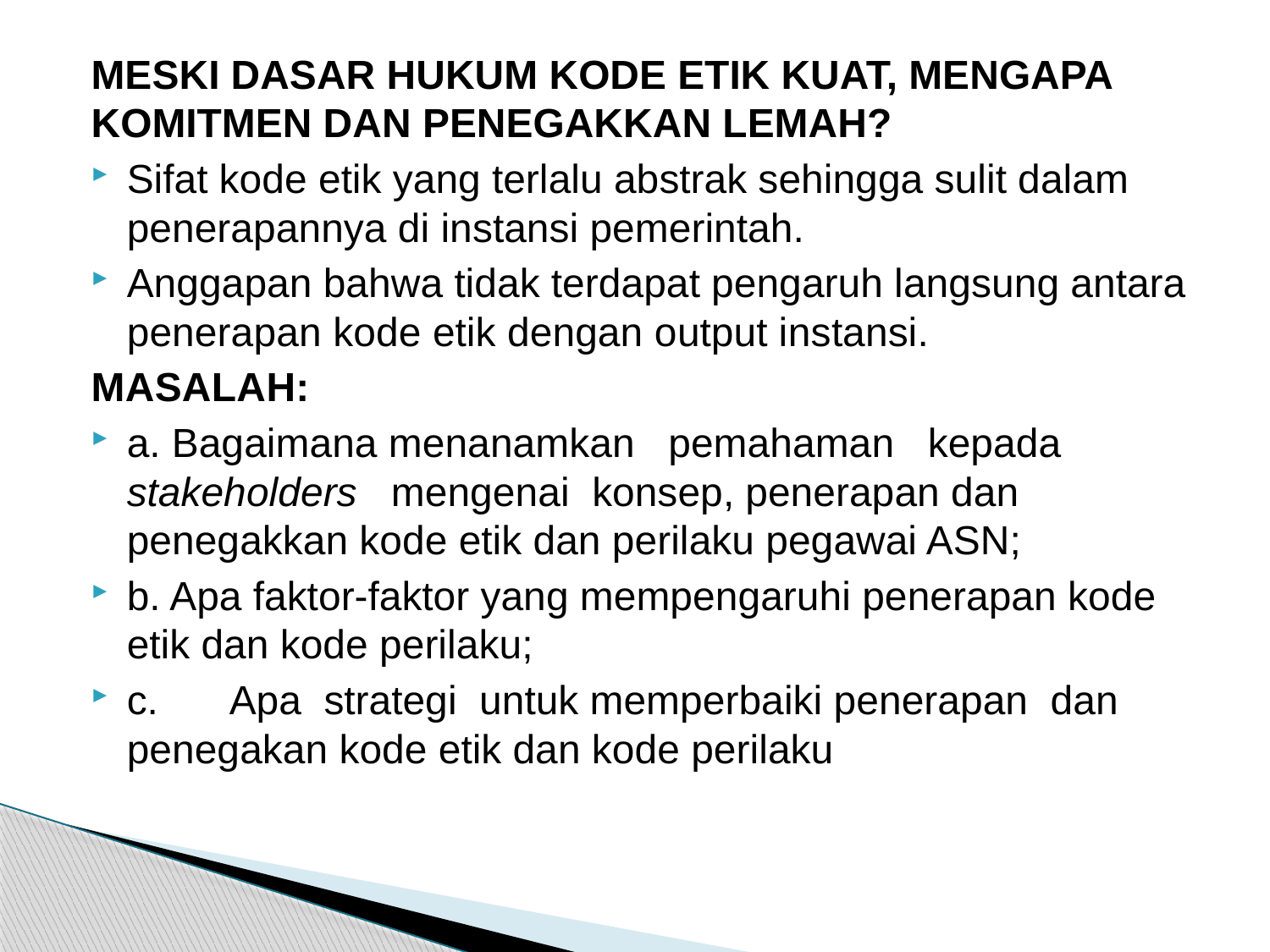

MESKI DASAR HUKUM KODE ETIK KUAT, MENGAPA KOMITMEN DAN PENEGAKKAN LEMAH?
Sifat kode etik yang terlalu abstrak sehingga sulit dalam penerapannya di instansi pemerintah.
Anggapan bahwa tidak terdapat pengaruh langsung antara penerapan kode etik dengan output instansi.
MASALAH:
a. Bagaimana menanamkan   pemahaman   kepada   stakeholders   mengenai  konsep, penerapan dan penegakkan kode etik dan perilaku pegawai ASN;
b. Apa faktor-faktor yang mempengaruhi penerapan kode etik dan kode perilaku;
c.	Apa  strategi  untuk memperbaiki penerapan  dan penegakan kode etik dan kode perilaku